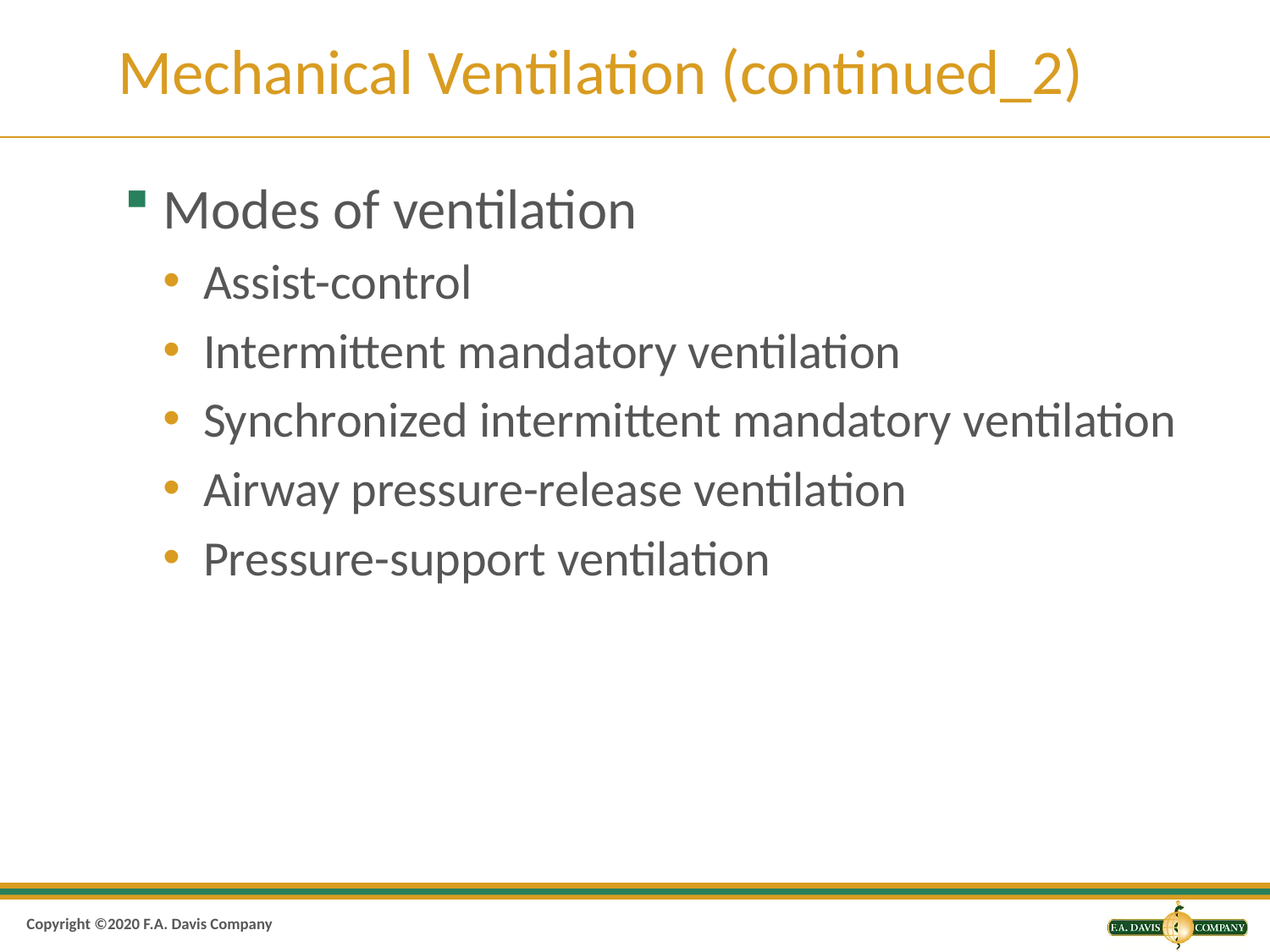

# Mechanical Ventilation (continued_2)
Modes of ventilation
Assist-control
Intermittent mandatory ventilation
Synchronized intermittent mandatory ventilation
Airway pressure-release ventilation
Pressure-support ventilation